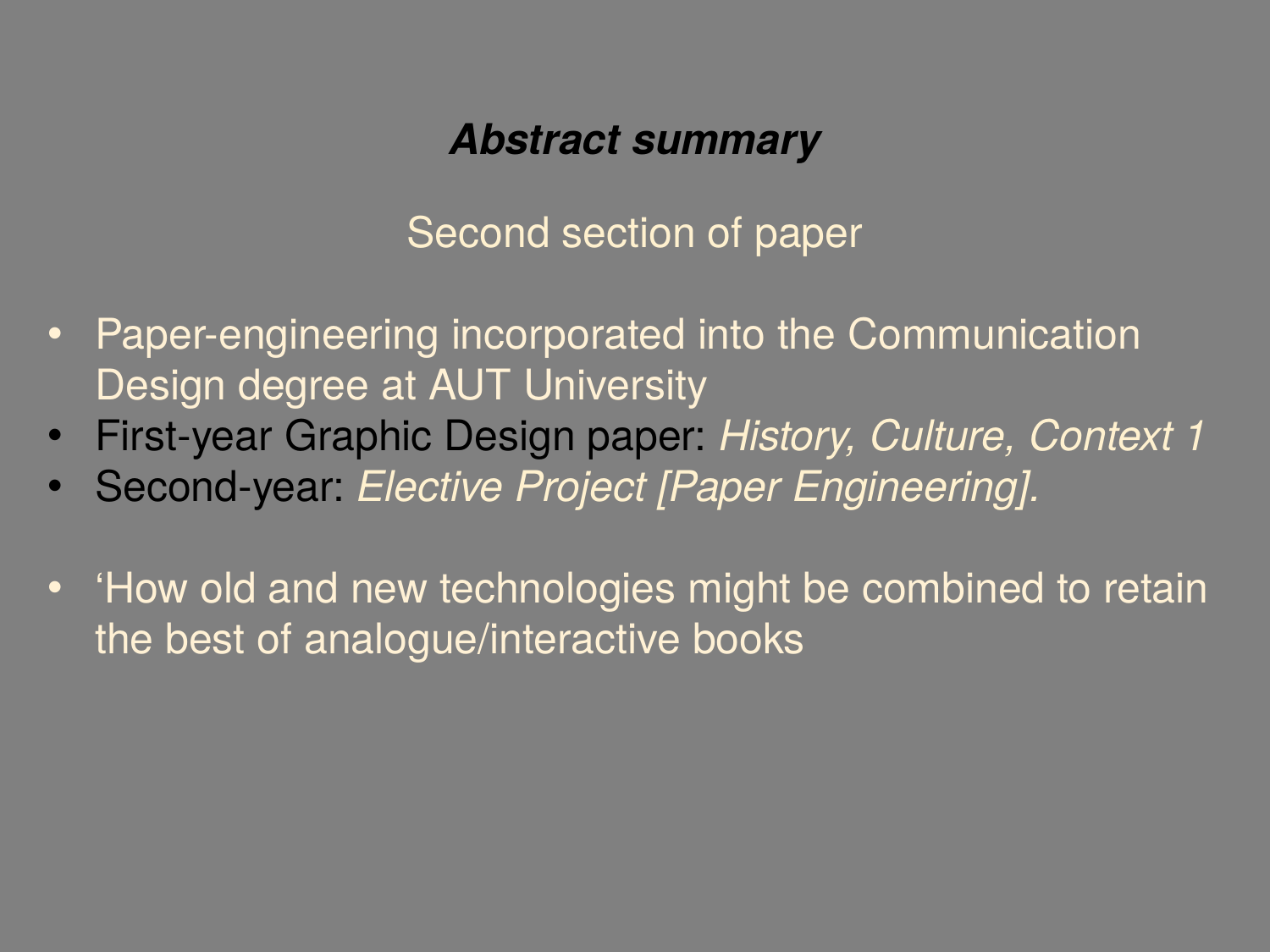

Abstract summary

Second section of paper

Paper-engineering incorporated into the Communication Design degree at AUT University
First-year Graphic Design paper: History, Culture, Context 1
Second-year: Elective Project [Paper Engineering].

‘How old and new technologies might be combined to retain the best of analogue/interactive books